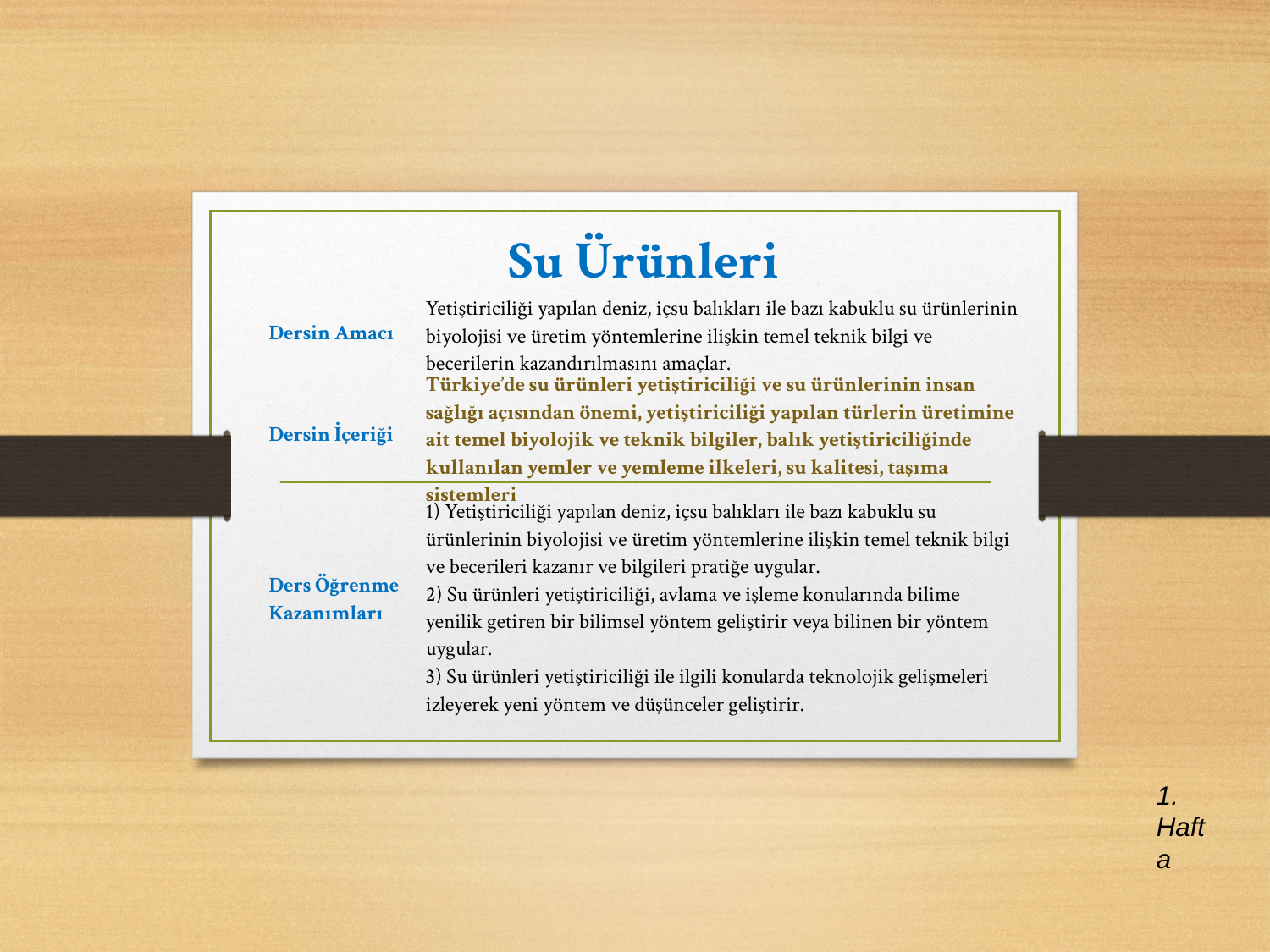

Su Ürünleri
| Dersin Amacı | Yetiştiriciliği yapılan deniz, içsu balıkları ile bazı kabuklu su ürünlerinin biyolojisi ve üretim yöntemlerine ilişkin temel teknik bilgi ve becerilerin kazandırılmasını amaçlar. |
| --- | --- |
| Dersin İçeriği | Türkiye’de su ürünleri yetiştiriciliği ve su ürünlerinin insan sağlığı açısından önemi, yetiştiriciliği yapılan türlerin üretimine ait temel biyolojik ve teknik bilgiler, balık yetiştiriciliğinde kullanılan yemler ve yemleme ilkeleri, su kalitesi, taşıma sistemleri |
| Ders Öğrenme Kazanımları | 1) Yetiştiriciliği yapılan deniz, içsu balıkları ile bazı kabuklu su ürünlerinin biyolojisi ve üretim yöntemlerine ilişkin temel teknik bilgi ve becerileri kazanır ve bilgileri pratiğe uygular. 2) Su ürünleri yetiştiriciliği, avlama ve işleme konularında bilime yenilik getiren bir bilimsel yöntem geliştirir veya bilinen bir yöntem uygular. 3) Su ürünleri yetiştiriciliği ile ilgili konularda teknolojik gelişmeleri izleyerek yeni yöntem ve düşünceler geliştirir. |

1. Hafta